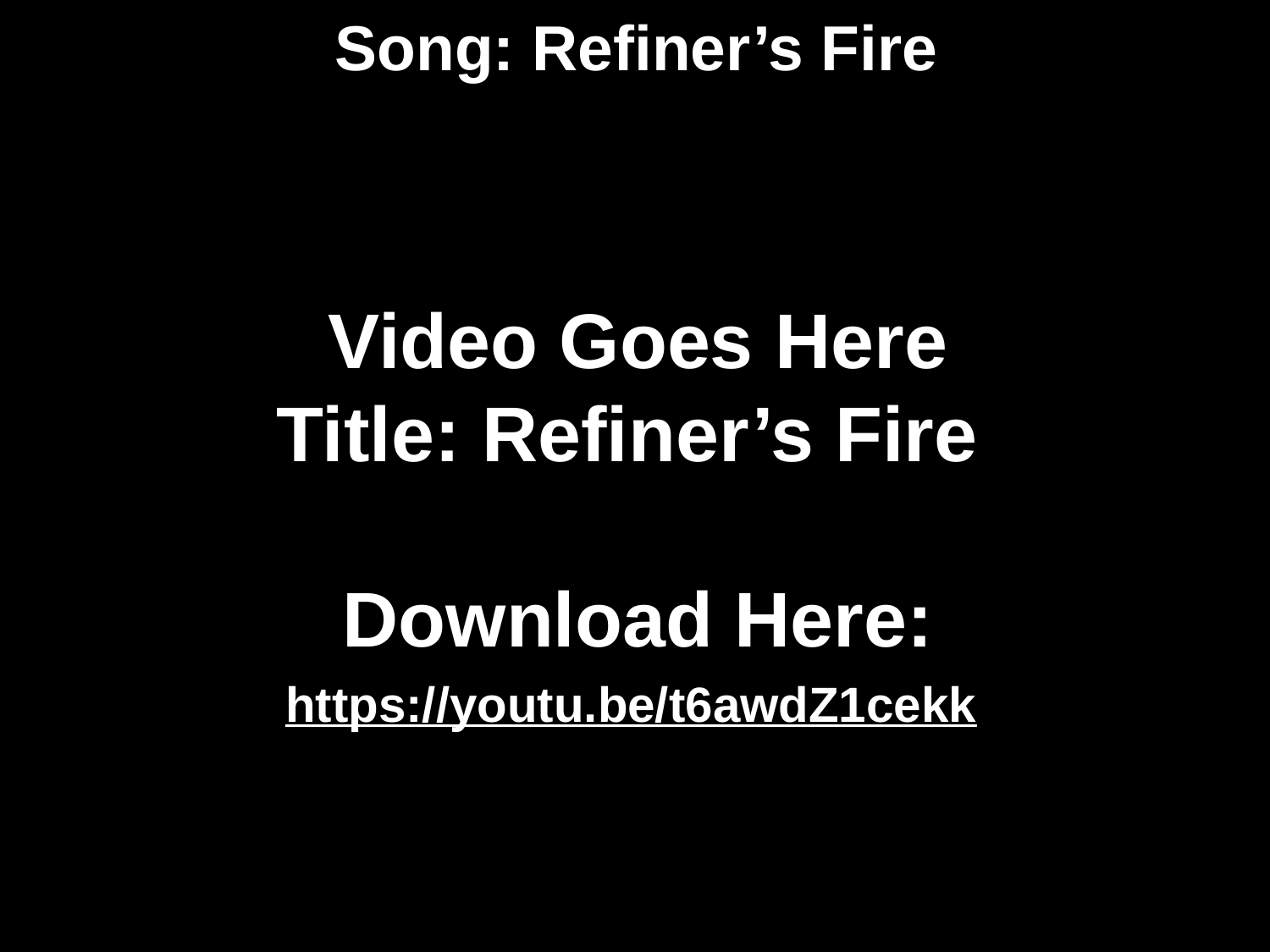

# Song: Refiner’s Fire

Video Goes Here
Title: Refiner’s Fire
Download Here:
https://youtu.be/t6awdZ1cekk